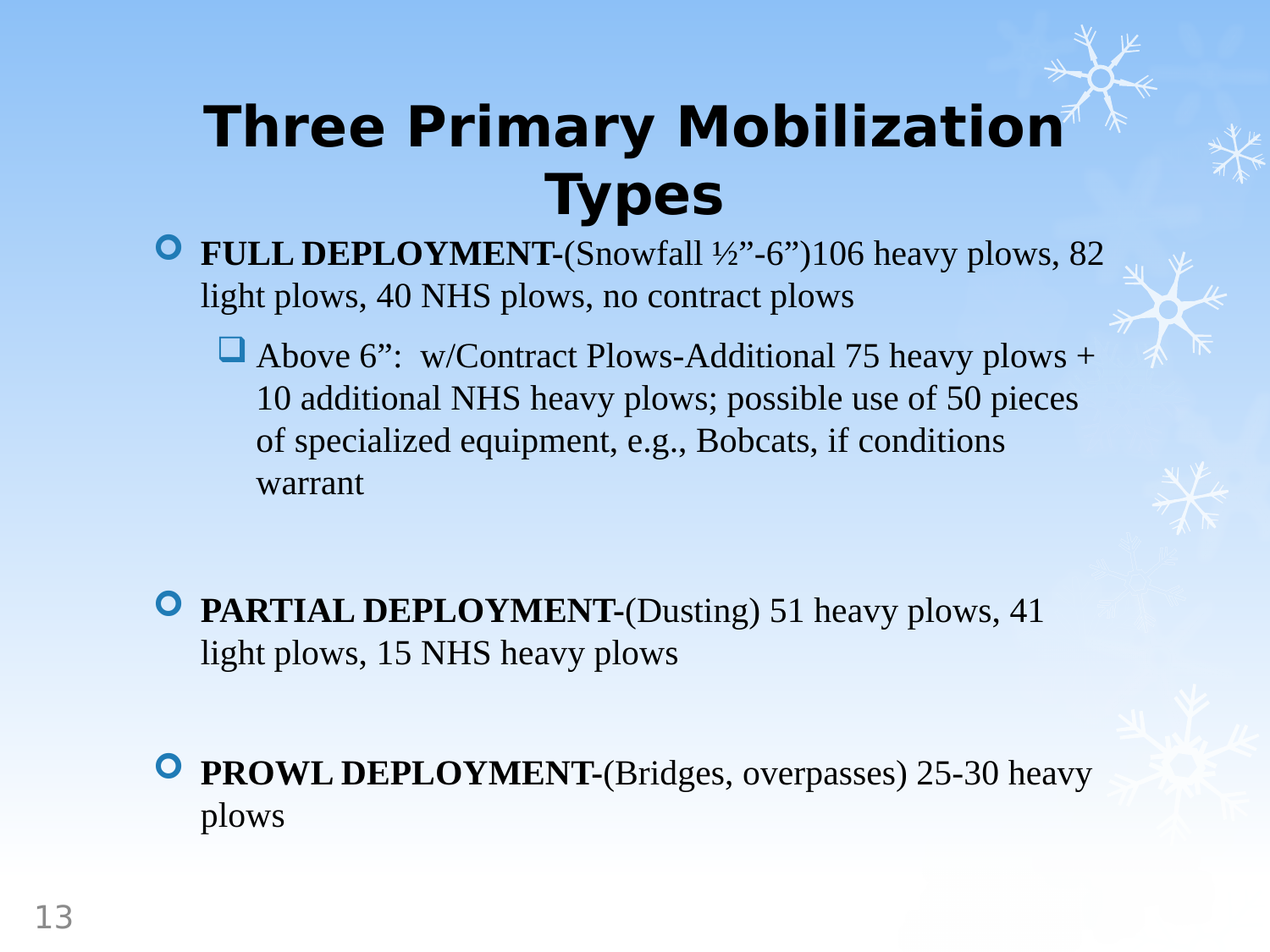

# Three Primary Mobilization Types
FULL DEPLOYMENT-(Snowfall ½”-6”)106 heavy plows, 82 light plows, 40 NHS plows, no contract plows
Above 6”:  w/Contract Plows-Additional 75 heavy plows + 10 additional NHS heavy plows; possible use of 50 pieces of specialized equipment, e.g., Bobcats, if conditions warrant

PARTIAL DEPLOYMENT-(Dusting) 51 heavy plows, 41 light plows, 15 NHS heavy plows

PROWL DEPLOYMENT-(Bridges, overpasses) 25-30 heavy plows
13